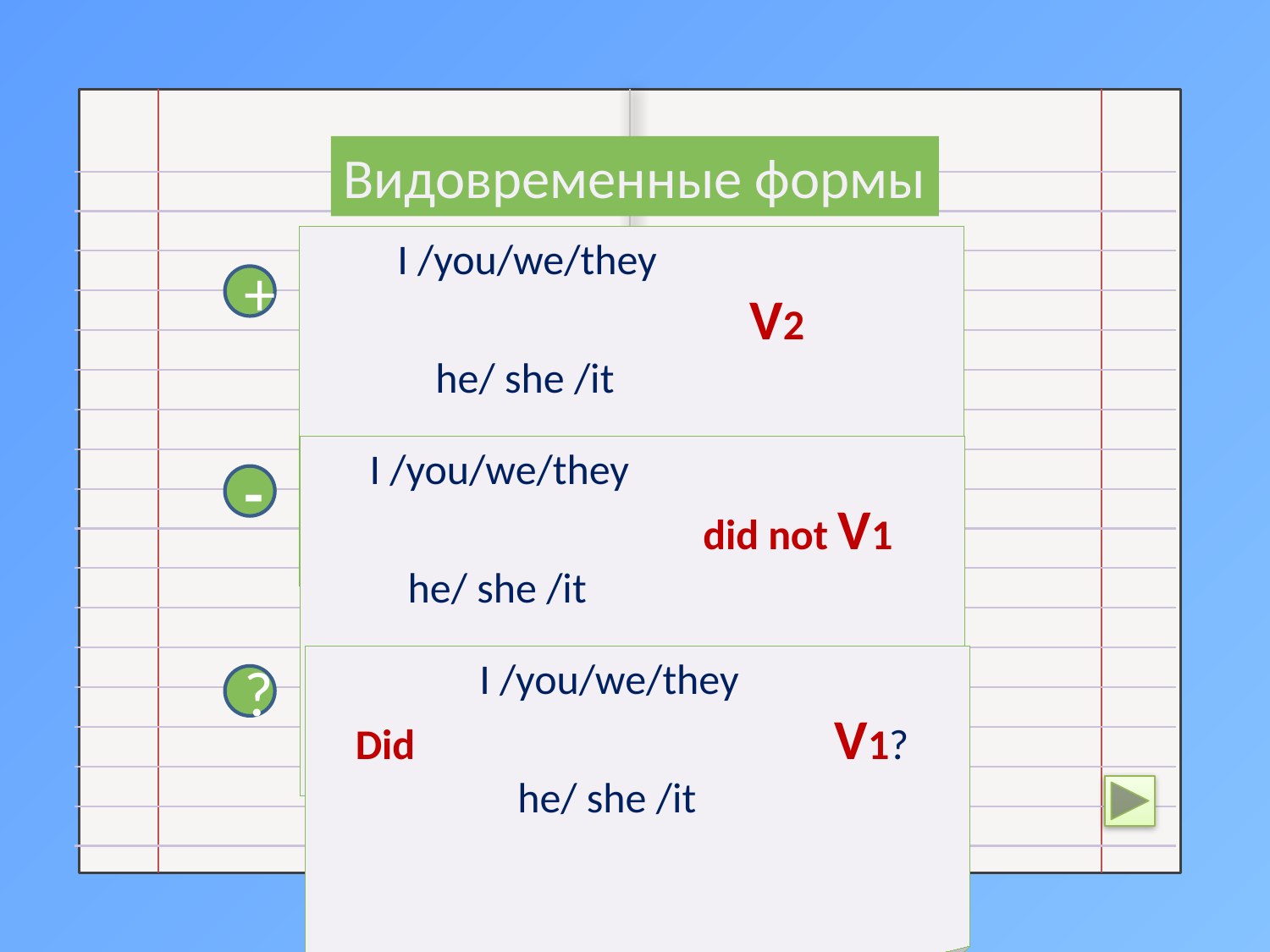

Видовременные формы
         I /you/we/they
                                              V2
             he/ she /it

+
      I /you/we/they
                                         did not V1
          he/ she /it

-
                 I /you/we/they
    Did                                            V1?
                     he/ she /it

?